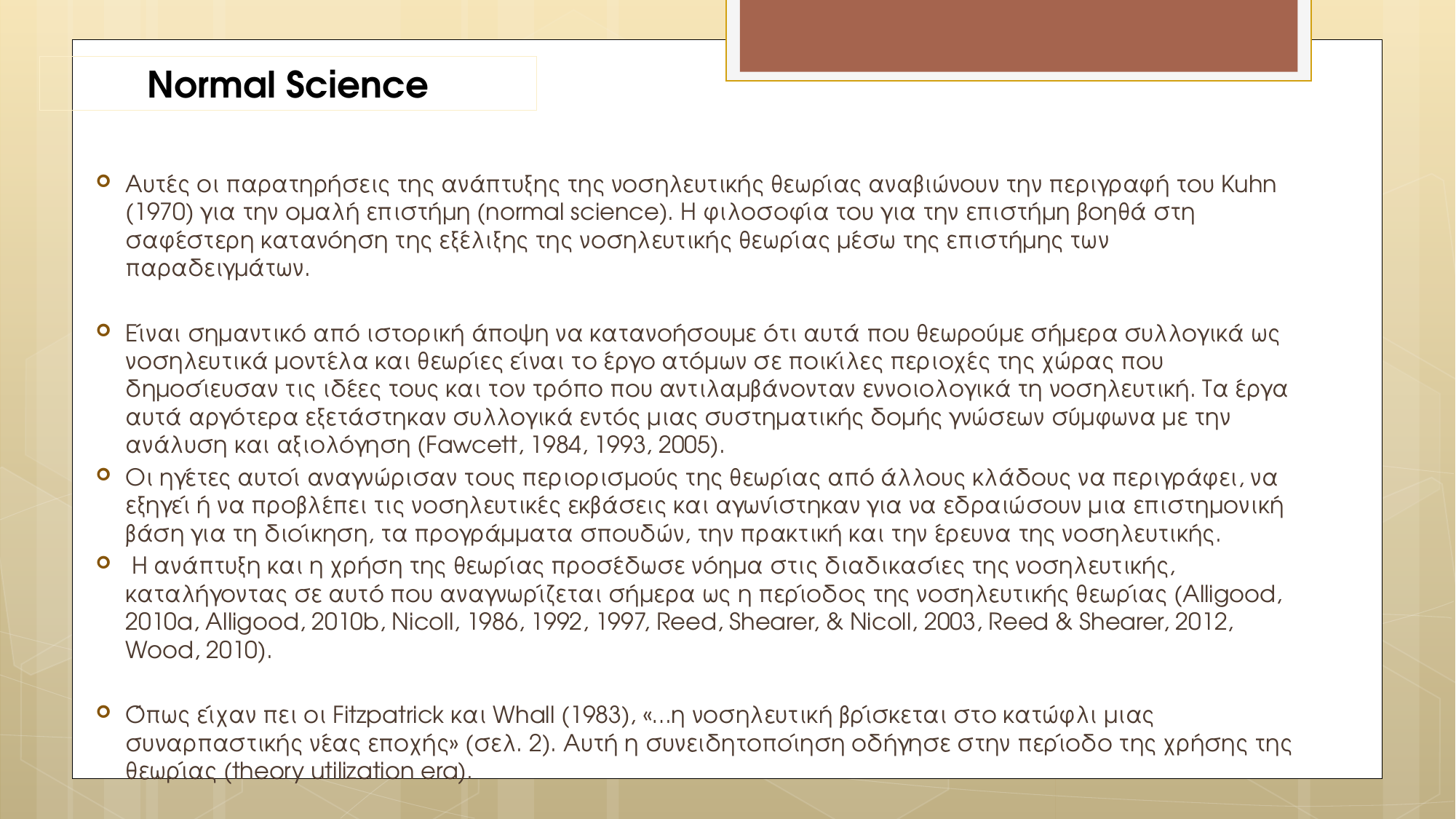

Normal Science
Αυτές οι παρατηρήσεις της ανάπτυξης της νοσηλευτικής θεωρίας αναβιώνουν την περιγραφή του Kuhn (1970) για την ομαλή επιστήμη (normal science). Η φιλοσοφία του για την επιστήμη βοηθά στη σαφέστερη κατανόηση της εξέλιξης της νοσηλευτικής θεωρίας μέσω της επιστήμης των παραδειγμάτων.

Είναι σημαντικό από ιστορική άποψη να κατανοήσουμε ότι αυτά που θεωρούμε σήμερα συλλογικά ως νοσηλευτικά μοντέλα και θεωρίες είναι το έργο ατόμων σε ποικίλες περιοχές της χώρας που δημοσίευσαν τις ιδέες τους και τον τρόπο που αντιλαμβάνονταν εννοιολογικά τη νοσηλευτική. Τα έργα αυτά αργότερα εξετάστηκαν συλλογικά εντός μιας συστηματικής δομής γνώσεων σύμφωνα με την ανάλυση και αξιολόγηση (Fawcett, 1984, 1993, 2005).
Οι ηγέτες αυτοί αναγνώρισαν τους περιορισμούς της θεωρίας από άλλους κλάδους να περιγράφει, να εξηγεί ή να προβλέπει τις νοσηλευτικές εκβάσεις και αγωνίστηκαν για να εδραιώσουν μια επιστημονική βάση για τη διοίκηση, τα προγράμματα σπουδών, την πρακτική και την έρευνα της νοσηλευτικής.
 Η ανάπτυξη και η χρήση της θεωρίας προσέδωσε νόημα στις διαδικασίες της νοσηλευτικής, καταλήγοντας σε αυτό που αναγνωρίζεται σήμερα ως η περίοδος της νοσηλευτικής θεωρίας (Alligood, 2010a, Alligood, 2010b, Nicoll, 1986, 1992, 1997, Reed, Shearer, & Nicoll, 2003, Reed & Shearer, 2012, Wood, 2010).

Όπως είχαν πει οι Fitzpatrick και Whall (1983), «…η νοσηλευτική βρίσκεται στο κατώφλι μιας συναρπαστικής νέας εποχής» (σελ. 2). Αυτή η συνειδητοποίηση οδήγησε στην περίοδο της χρήσης της θεωρίας (theory utilization era).